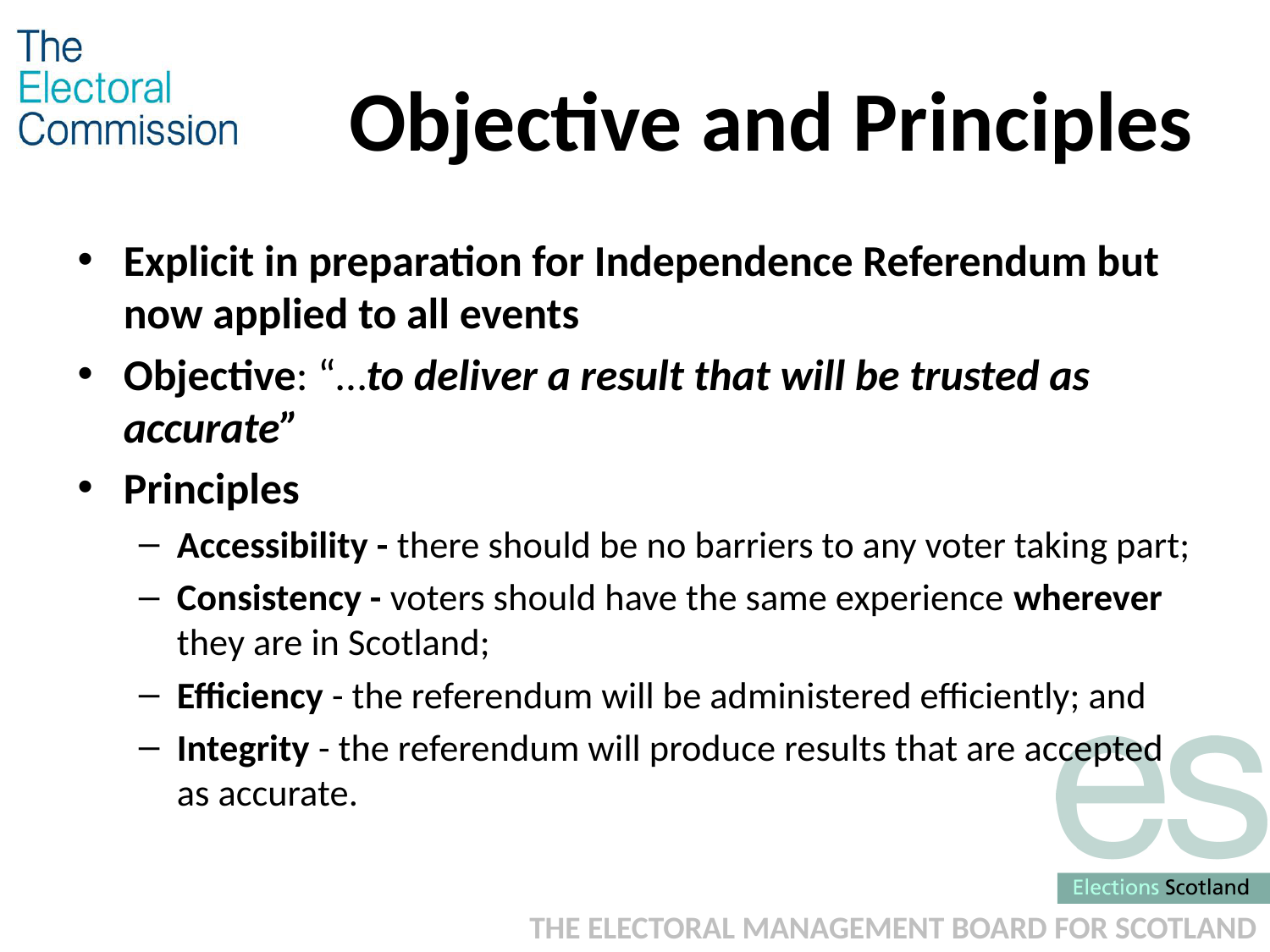

# Objective and Principles
Explicit in preparation for Independence Referendum but now applied to all events
Objective: “…to deliver a result that will be trusted as accurate”
Principles
Accessibility - there should be no barriers to any voter taking part;
Consistency - voters should have the same experience wherever they are in Scotland;
Efficiency - the referendum will be administered efficiently; and
Integrity - the referendum will produce results that are accepted as accurate.